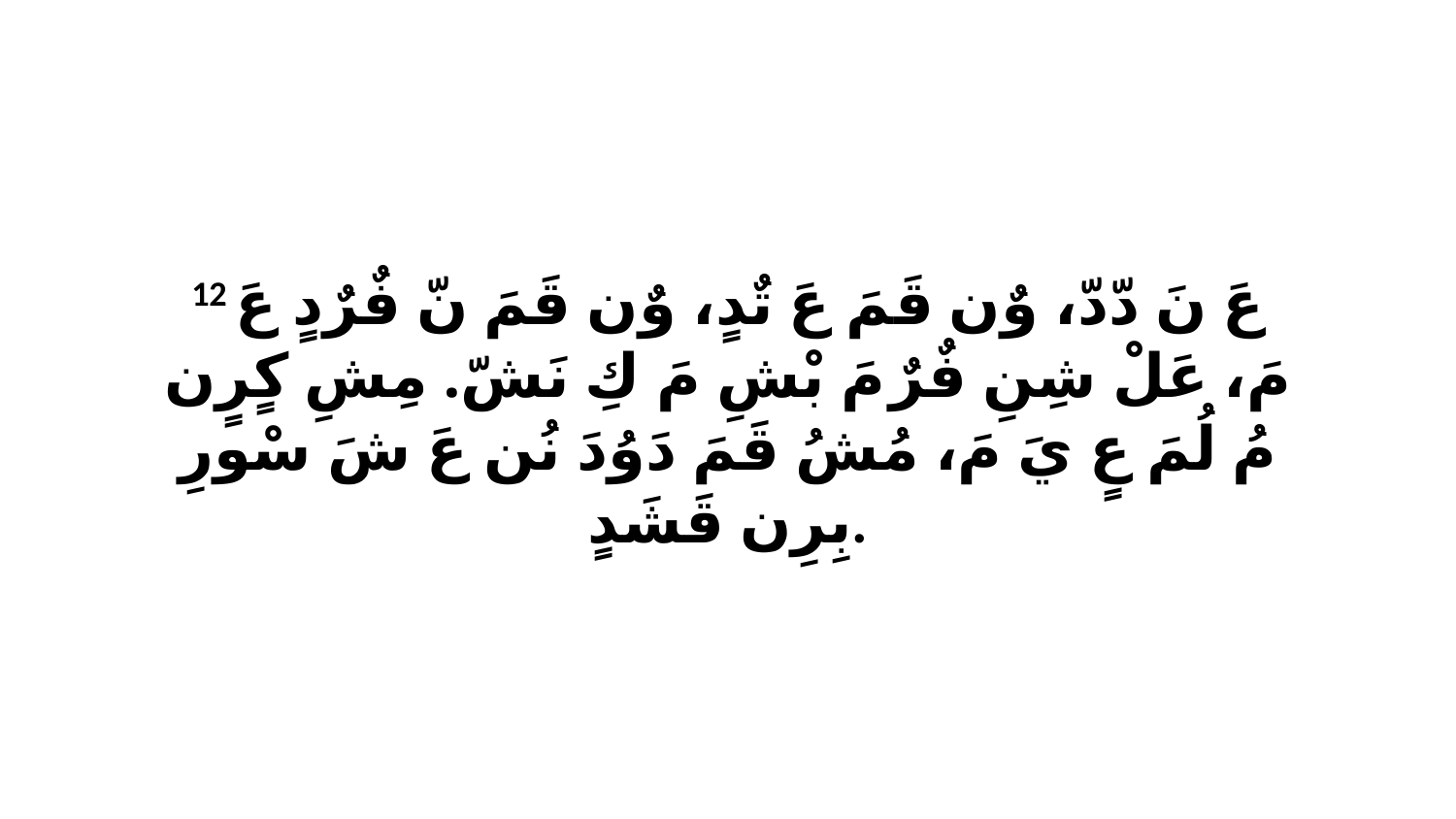

12 عَ نَ دّدّ، وٌن قَمَ عَ تٌدٍ، وٌن قَمَ نّ فٌرٌدٍ عَ مَ، عَلْ شِنِ فٌرٌ مَ بْشِ مَ كِ نَشّ. مِشِ كٍرٍن مُ لُمَ عٍ يَ مَ، مُشُ قَمَ دَوُدَ نُن عَ شَ سْورِ بِرِن قَشَدٍ.